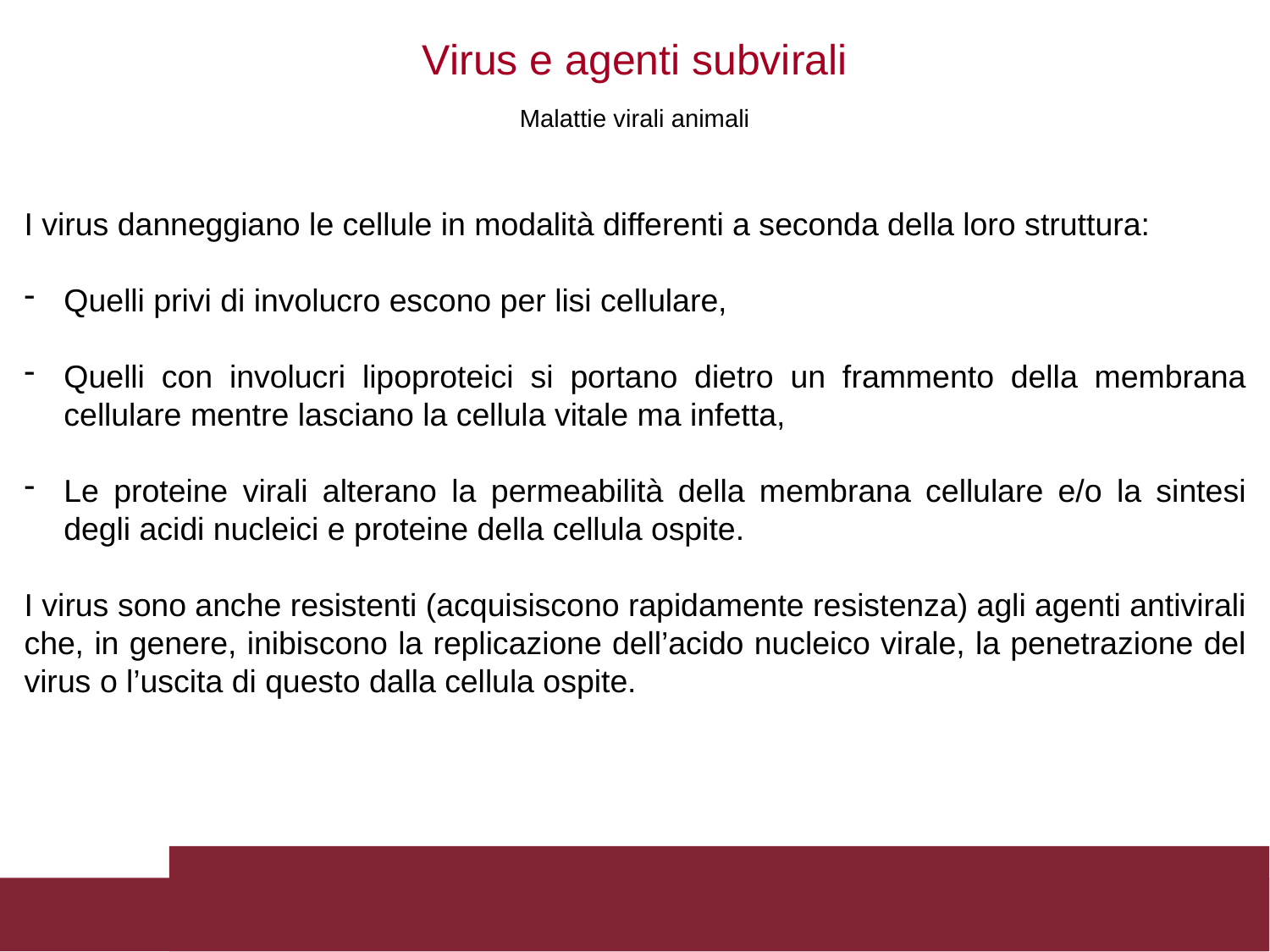

Virus e agenti subvirali
Malattie virali animali
I virus danneggiano le cellule in modalità differenti a seconda della loro struttura:

Quelli privi di involucro escono per lisi cellulare,

Quelli con involucri lipoproteici si portano dietro un frammento della membrana cellulare mentre lasciano la cellula vitale ma infetta,

Le proteine virali alterano la permeabilità della membrana cellulare e/o la sintesi degli acidi nucleici e proteine della cellula ospite.

I virus sono anche resistenti (acquisiscono rapidamente resistenza) agli agenti antivirali che, in genere, inibiscono la replicazione dell’acido nucleico virale, la penetrazione del virus o l’uscita di questo dalla cellula ospite.